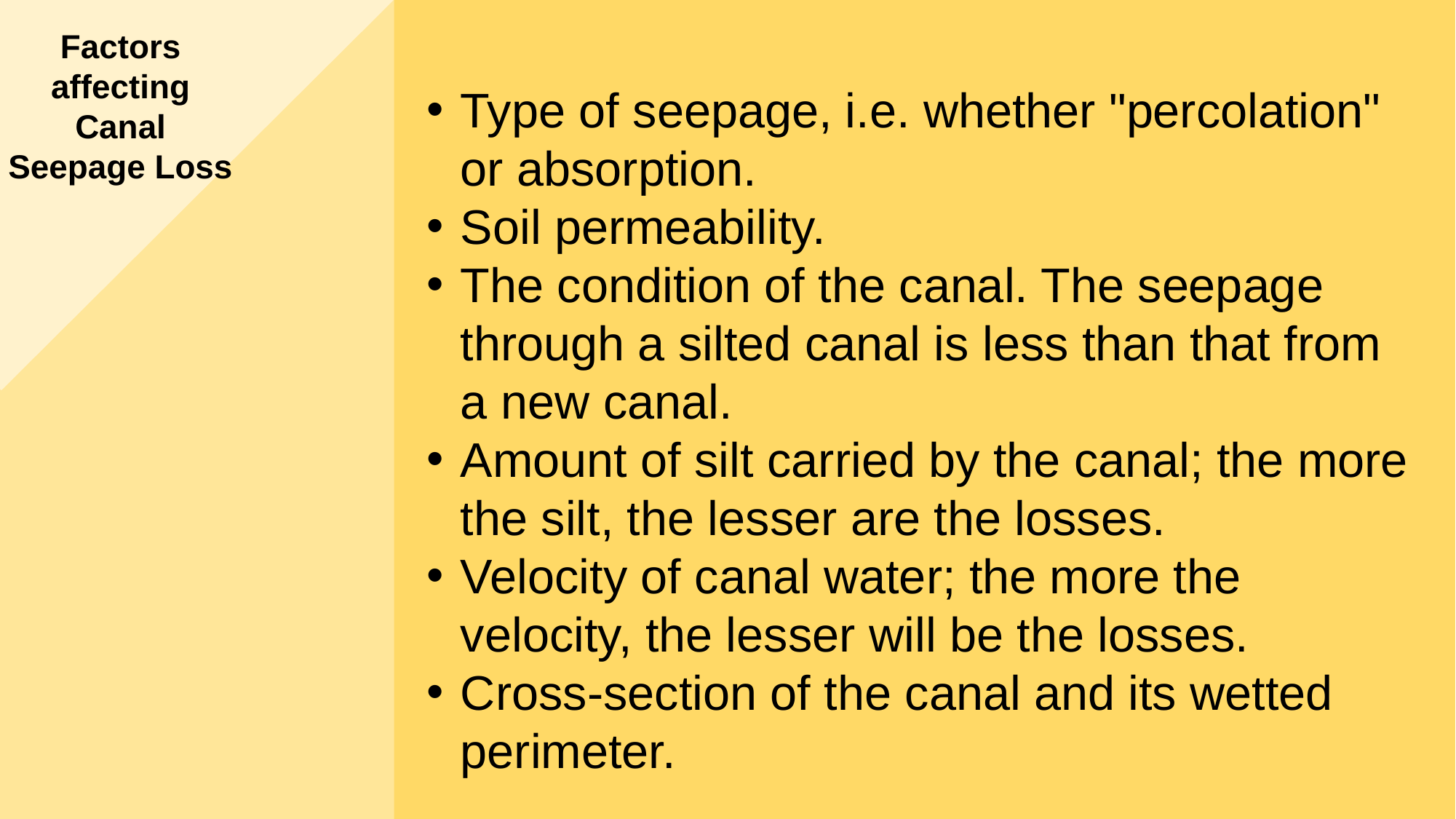

Factors affecting Canal Seepage Loss

Type of seepage, i.e. whether "percolation" or absorption.
Soil permeability.
The condition of the canal. The seepage through a silted canal is less than that from a new canal.
Amount of silt carried by the canal; the more the silt, the lesser are the losses.
Velocity of canal water; the more the velocity, the lesser will be the losses.
Cross-section of the canal and its wetted perimeter.